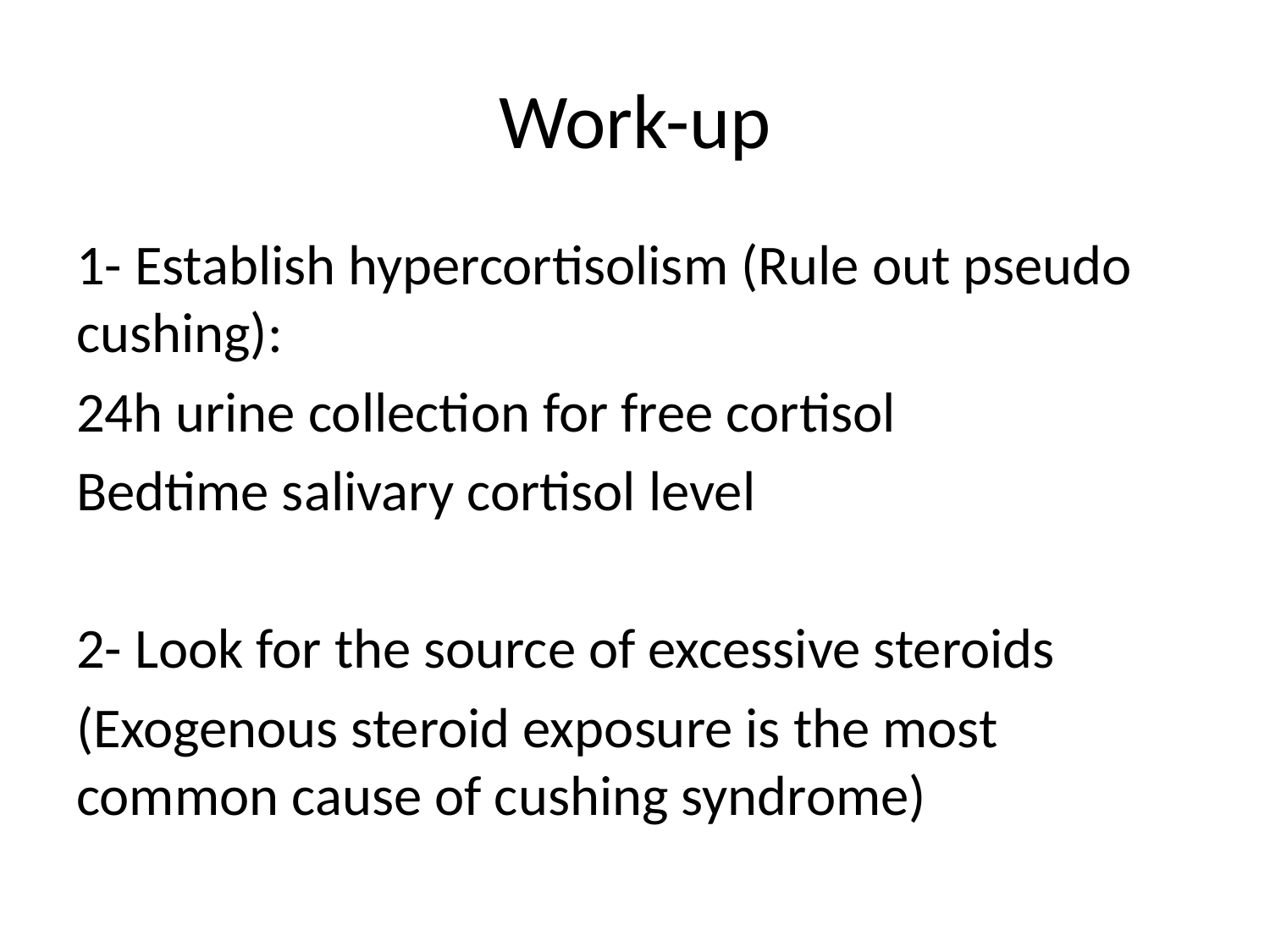

# Work-up
1- Establish hypercortisolism (Rule out pseudo cushing):
24h urine collection for free cortisol
Bedtime salivary cortisol level

2- Look for the source of excessive steroids
(Exogenous steroid exposure is the most common cause of cushing syndrome)